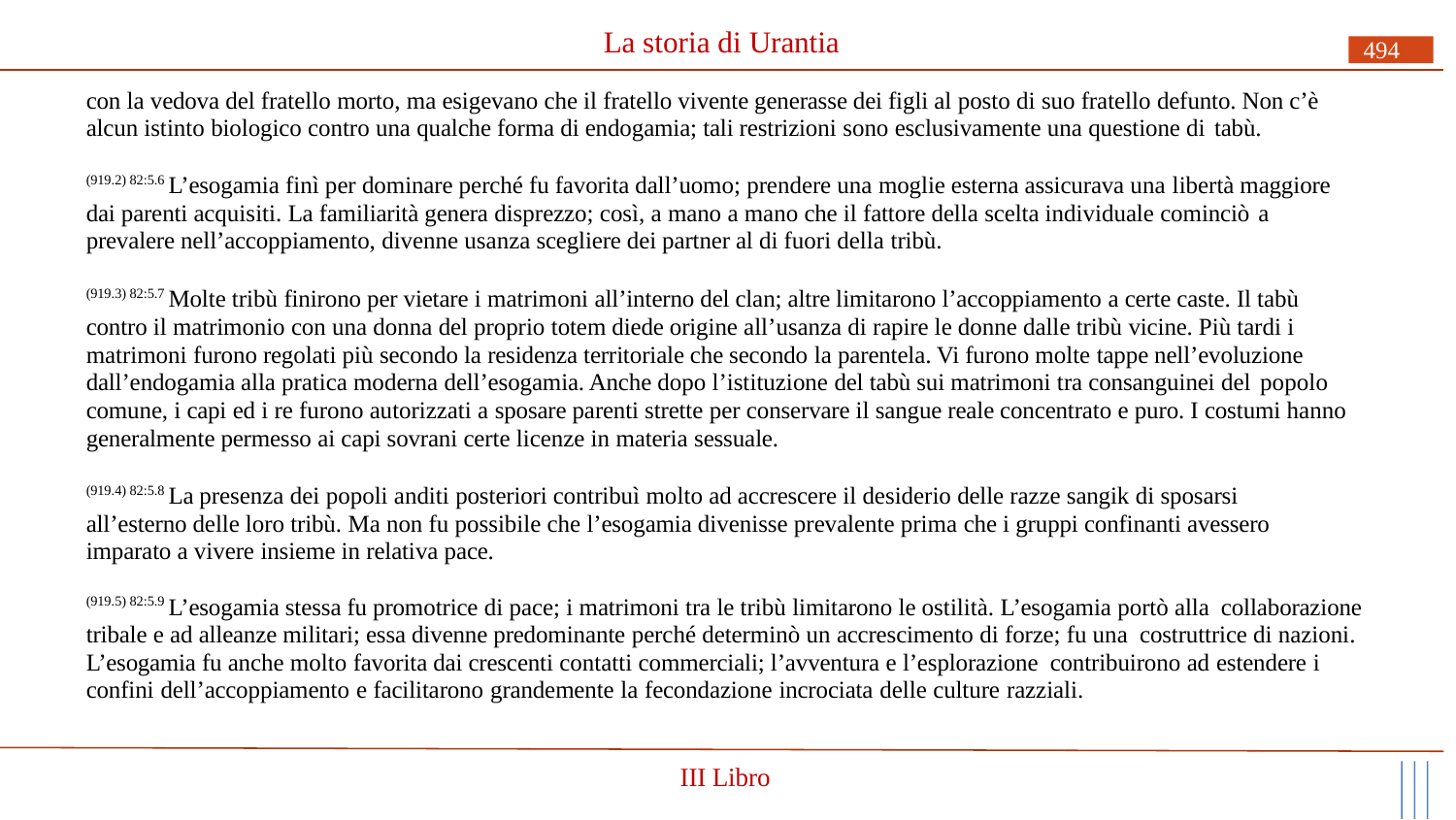

# La storia di Urantia
494

con la vedova del fratello morto, ma esigevano che il fratello vivente generasse dei figli al posto di suo fratello defunto. Non c’è  alcun istinto biologico contro una qualche forma di endogamia; tali restrizioni sono esclusivamente una questione di tabù.

(919.2) 82:5.6 L’esogamia finì per dominare perché fu favorita dall’uomo; prendere una moglie esterna assicurava una libertà maggiore  dai parenti acquisiti. La familiarità genera disprezzo; così, a mano a mano che il fattore della scelta individuale cominciò a
prevalere nell’accoppiamento, divenne usanza scegliere dei partner al di fuori della tribù.

(919.3) 82:5.7 Molte tribù finirono per vietare i matrimoni all’interno del clan; altre limitarono l’accoppiamento a certe caste. Il tabù  contro il matrimonio con una donna del proprio totem diede origine all’usanza di rapire le donne dalle tribù vicine. Più tardi i  matrimoni furono regolati più secondo la residenza territoriale che secondo la parentela. Vi furono molte tappe nell’evoluzione  dall’endogamia alla pratica moderna dell’esogamia. Anche dopo l’istituzione del tabù sui matrimoni tra consanguinei del popolo
comune, i capi ed i re furono autorizzati a sposare parenti strette per conservare il sangue reale concentrato e puro. I costumi hanno  generalmente permesso ai capi sovrani certe licenze in materia sessuale.

(919.4) 82:5.8 La presenza dei popoli anditi posteriori contribuì molto ad accrescere il desiderio delle razze sangik di sposarsi  all’esterno delle loro tribù. Ma non fu possibile che l’esogamia divenisse prevalente prima che i gruppi confinanti avessero  imparato a vivere insieme in relativa pace.

(919.5) 82:5.9 L’esogamia stessa fu promotrice di pace; i matrimoni tra le tribù limitarono le ostilità. L’esogamia portò alla  collaborazione tribale e ad alleanze militari; essa divenne predominante perché determinò un accrescimento di forze; fu una  costruttrice di nazioni. L’esogamia fu anche molto favorita dai crescenti contatti commerciali; l’avventura e l’esplorazione  contribuirono ad estendere i confini dell’accoppiamento e facilitarono grandemente la fecondazione incrociata delle culture razziali.

III Libro